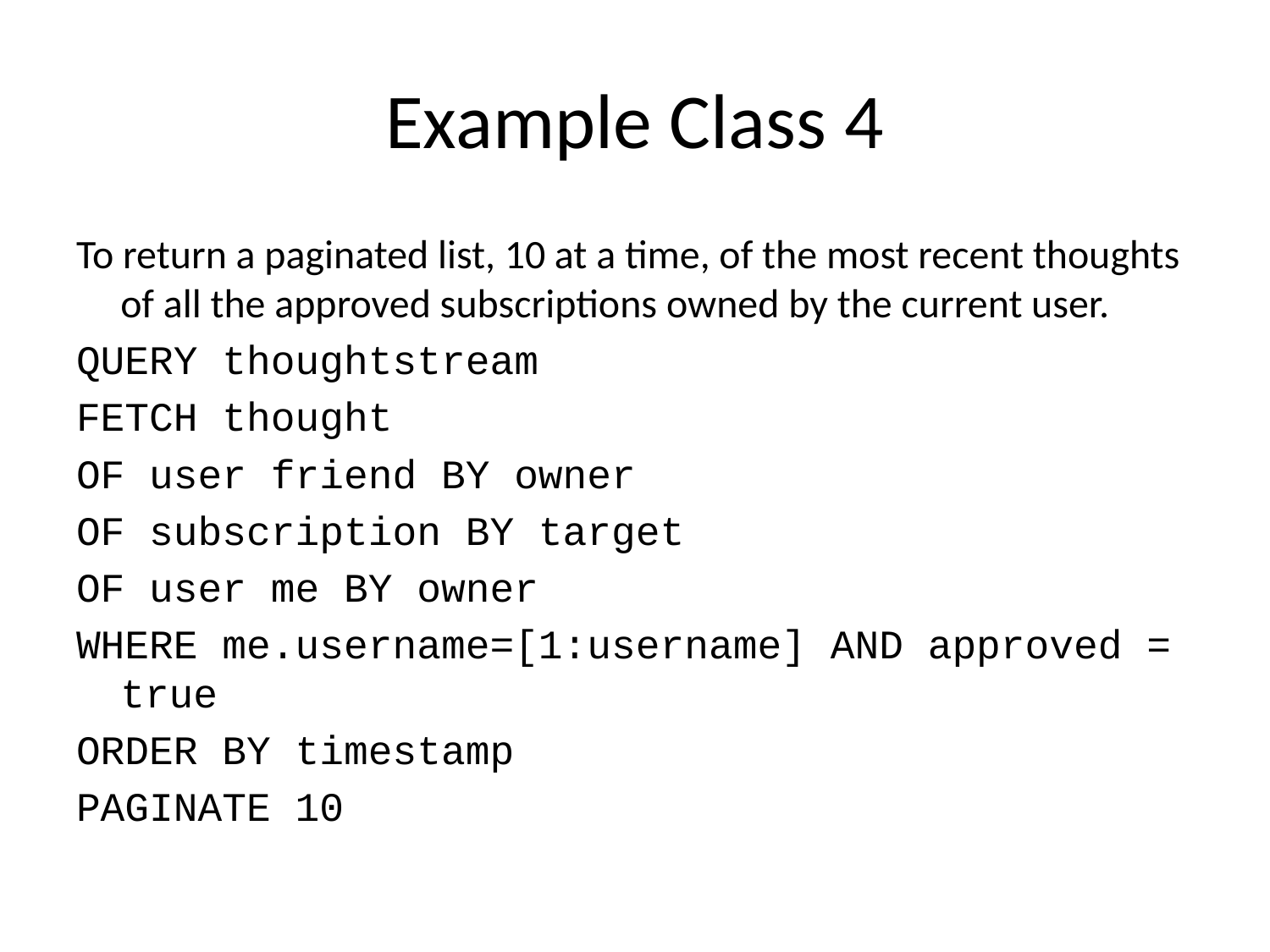

# Example Class 4
To return a paginated list, 10 at a time, of the most recent thoughts of all the approved subscriptions owned by the current user.
QUERY thoughtstream
FETCH thought
OF user friend BY owner
OF subscription BY target
OF user me BY owner
WHERE me.username=[1:username] AND approved = true
ORDER BY timestamp
PAGINATE 10